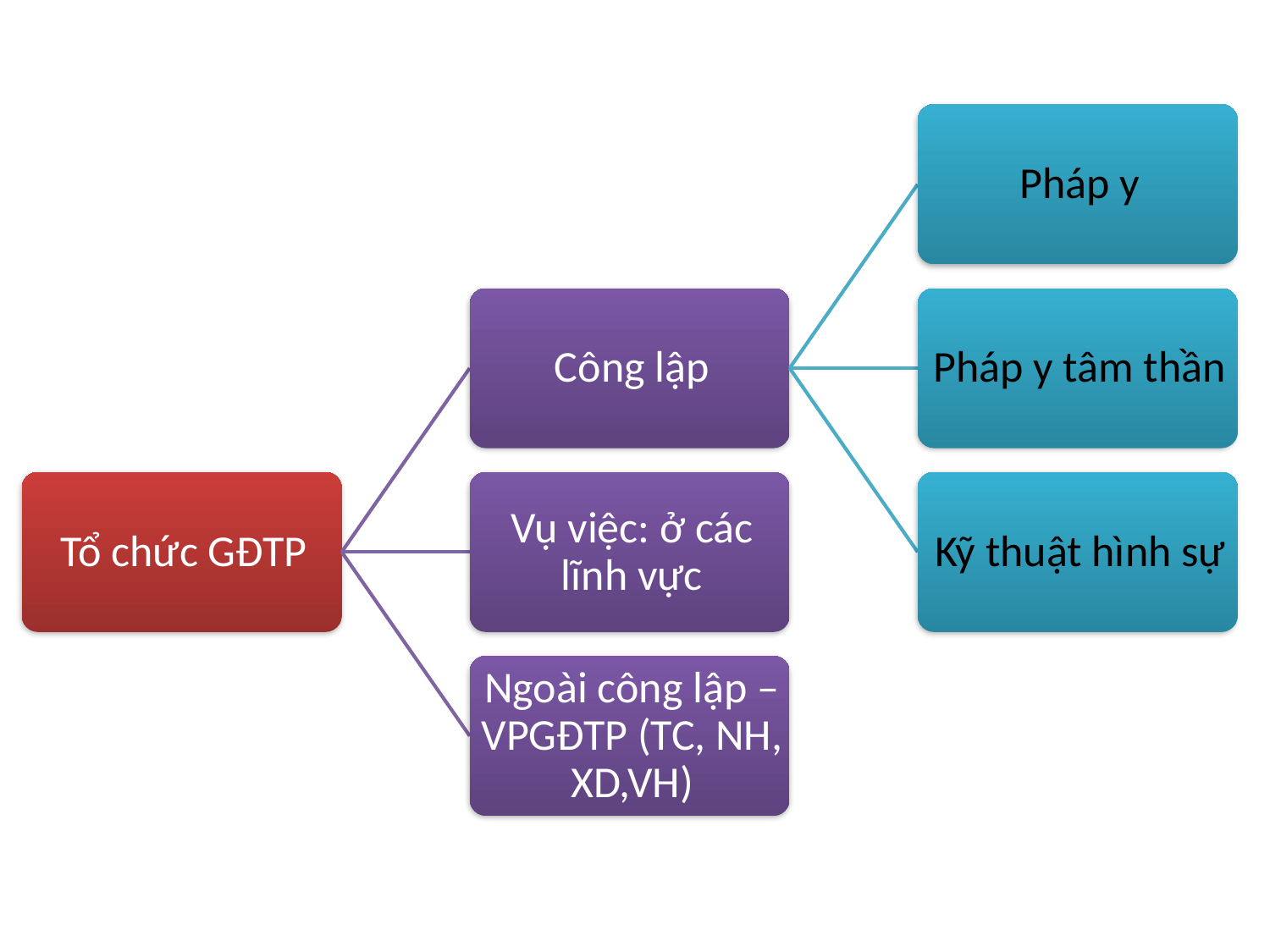

Tổ chức GĐTP

Công lập

Pháp y

Pháp y tâm thần

Kỹ thuật hình sự

Vụ việc: ở các lĩnh vực

Ngoài công lập – VPGĐTP (TC, NH, XD,VH)